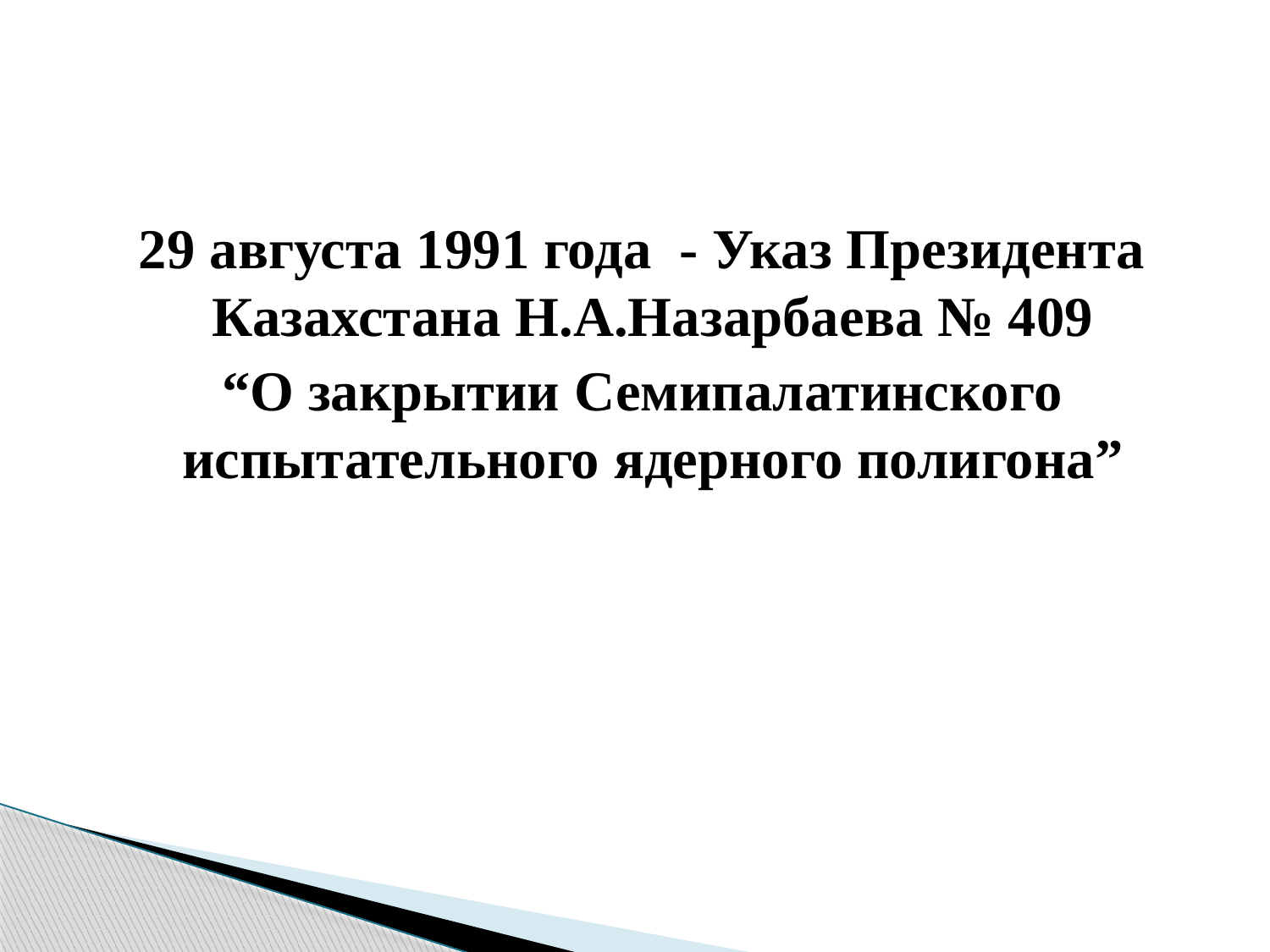

#
29 августа 1991 года  - Указ Президента Казахстана Н.А.Назарбаева № 409
“О закрытии Семипалатинского испытательного ядерного полигона”